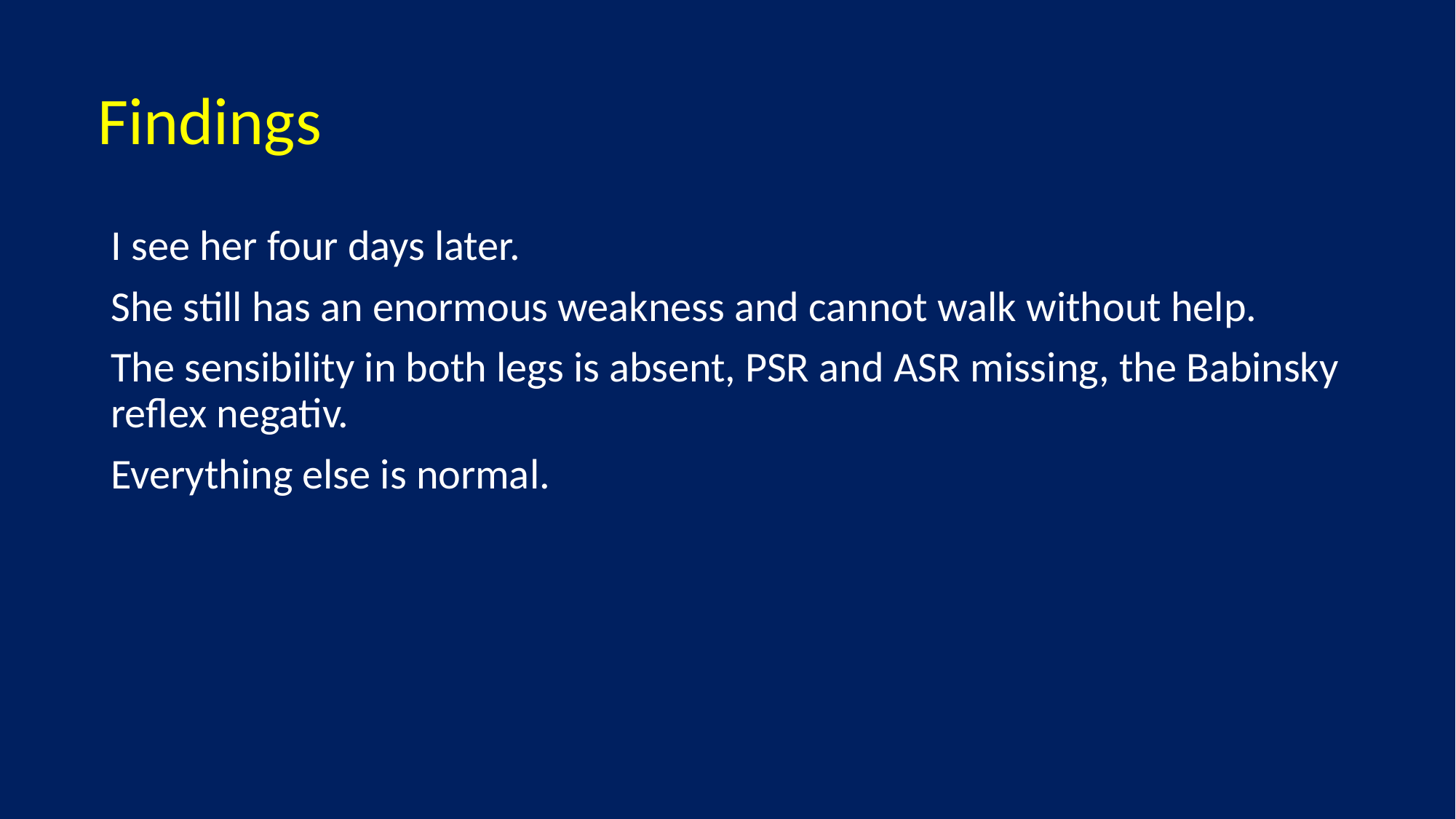

# Findings
I see her four days later.
She still has an enormous weakness and cannot walk without help.
The sensibility in both legs is absent, PSR and ASR missing, the Babinsky reflex negativ.
Everything else is normal.